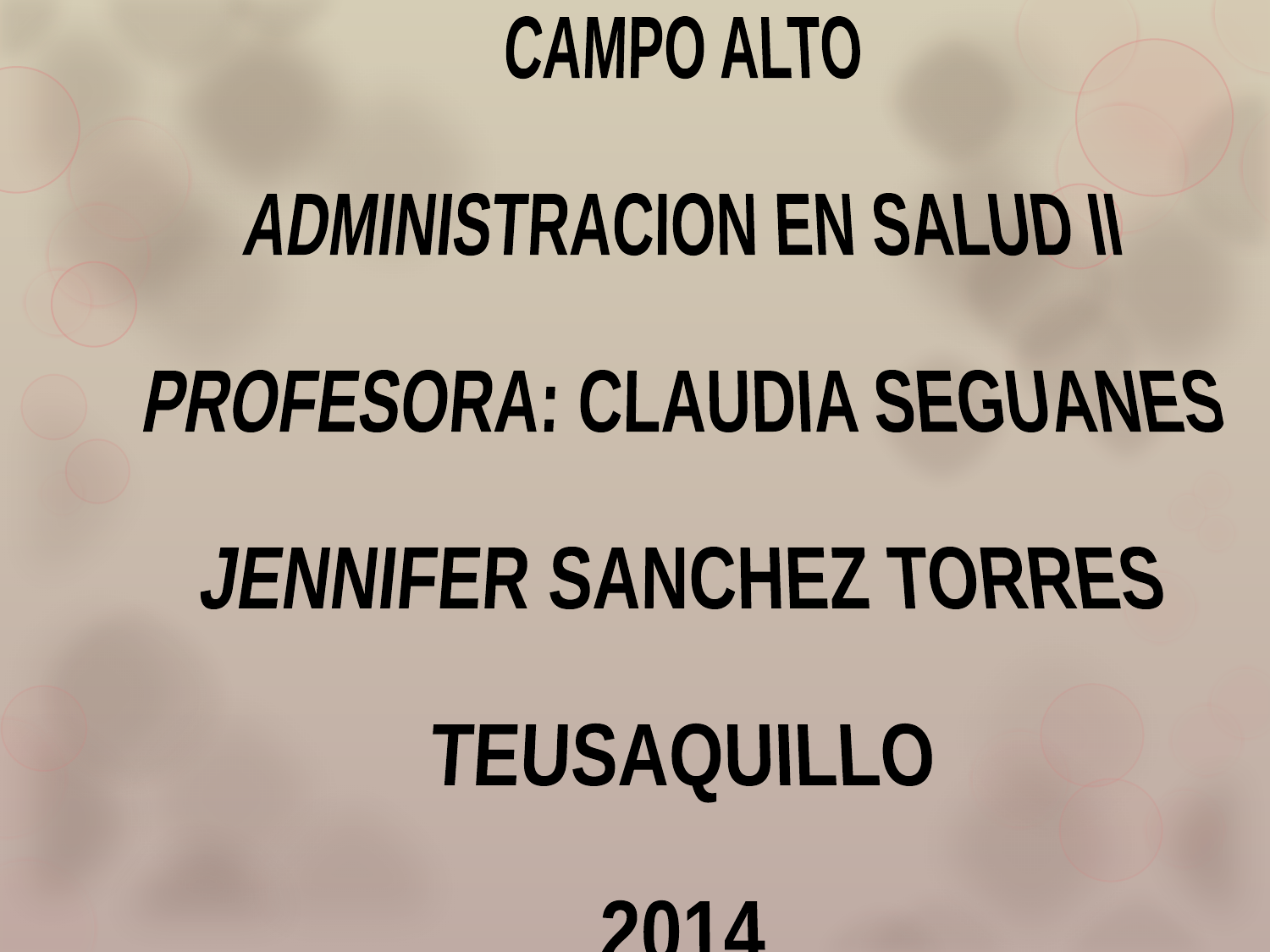

CAMPO ALTO

ADMINISTRACION EN SALUD II

PROFESORA: CLAUDIA SEGUANES

JENNIFER SANCHEZ TORRES

TEUSAQUILLO

2014